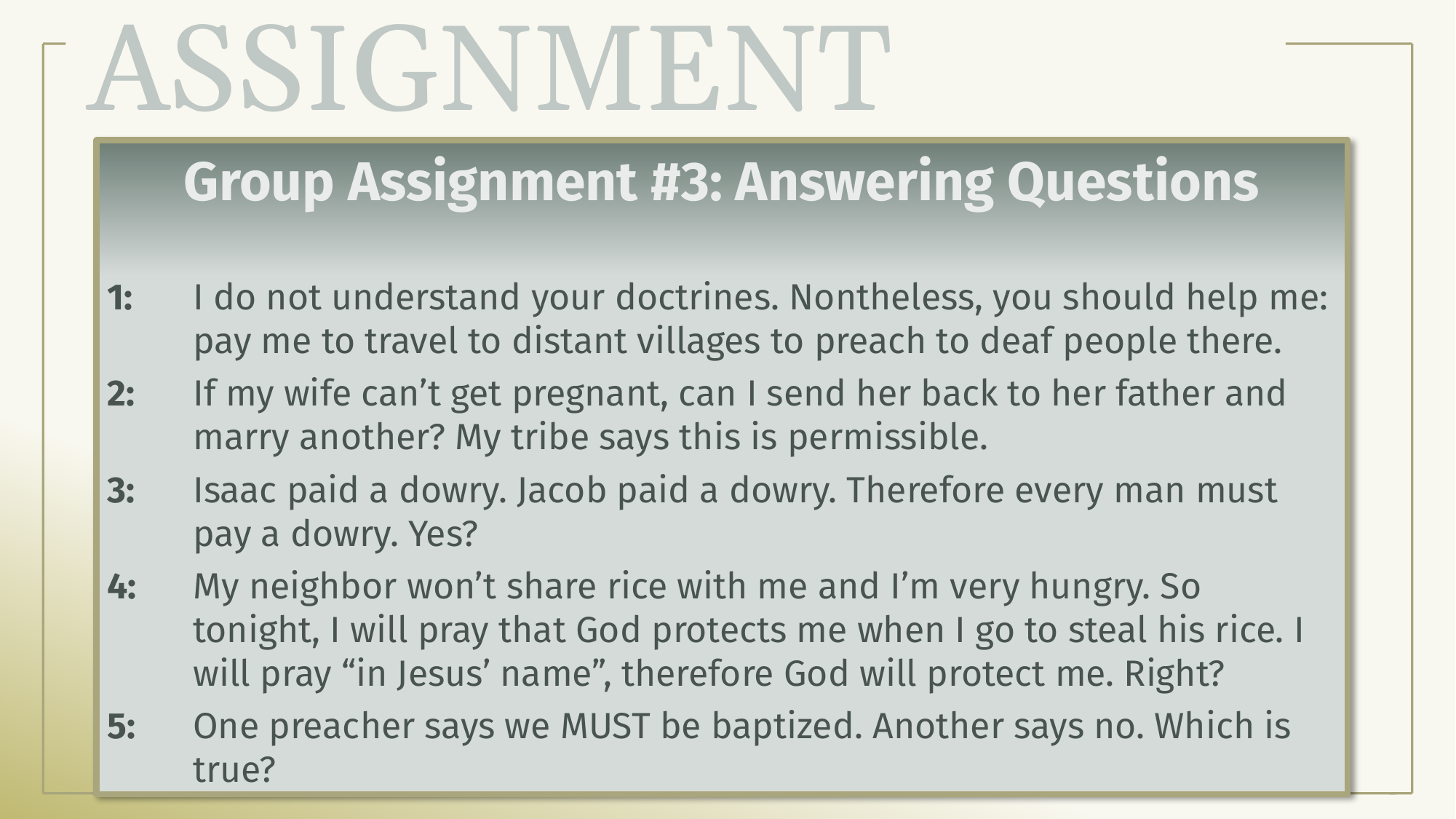

# Assignment

Group Assignment #3: Answering Questions

1:	I do not understand your doctrines. Nontheless, you should help me: pay me to travel to distant villages to preach to deaf people there.
2:	If my wife can’t get pregnant, can I send her back to her father and marry another? My tribe says this is permissible.
3:	Isaac paid a dowry. Jacob paid a dowry. Therefore every man must pay a dowry. Yes?
4:	My neighbor won’t share rice with me and I’m very hungry. So tonight, I will pray that God protects me when I go to steal his rice. I will pray “in Jesus’ name”, therefore God will protect me. Right?
5:	One preacher says we MUST be baptized. Another says no. Which is true?